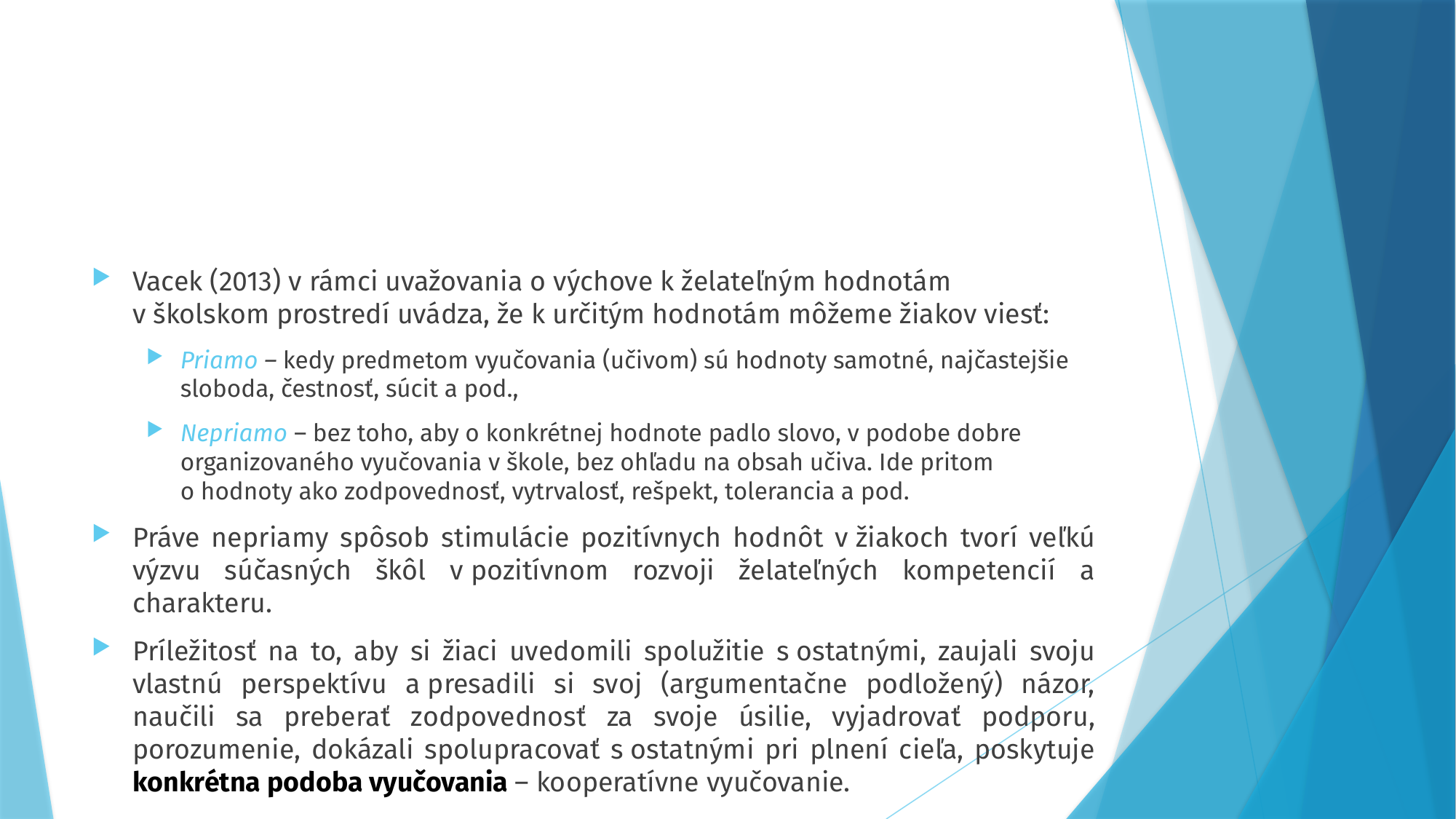

#
Vacek (2013) v rámci uvažovania o výchove k želateľným hodnotám v školskom prostredí uvádza, že k určitým hodnotám môžeme žiakov viesť:
Priamo – kedy predmetom vyučovania (učivom) sú hodnoty samotné, najčastejšie sloboda, čestnosť, súcit a pod.,
Nepriamo – bez toho, aby o konkrétnej hodnote padlo slovo, v podobe dobre organizovaného vyučovania v škole, bez ohľadu na obsah učiva. Ide pritom o hodnoty ako zodpovednosť, vytrvalosť, rešpekt, tolerancia a pod.
Práve nepriamy spôsob stimulácie pozitívnych hodnôt v žiakoch tvorí veľkú výzvu súčasných škôl v pozitívnom rozvoji želateľných kompetencií a charakteru.
Príležitosť na to, aby si žiaci uvedomili spolužitie s ostatnými, zaujali svoju vlastnú perspektívu a presadili si svoj (argumentačne podložený) názor, naučili sa preberať zodpovednosť za svoje úsilie, vyjadrovať podporu, porozumenie, dokázali spolupracovať s ostatnými pri plnení cieľa, poskytuje konkrétna podoba vyučovania – kooperatívne vyučovanie.